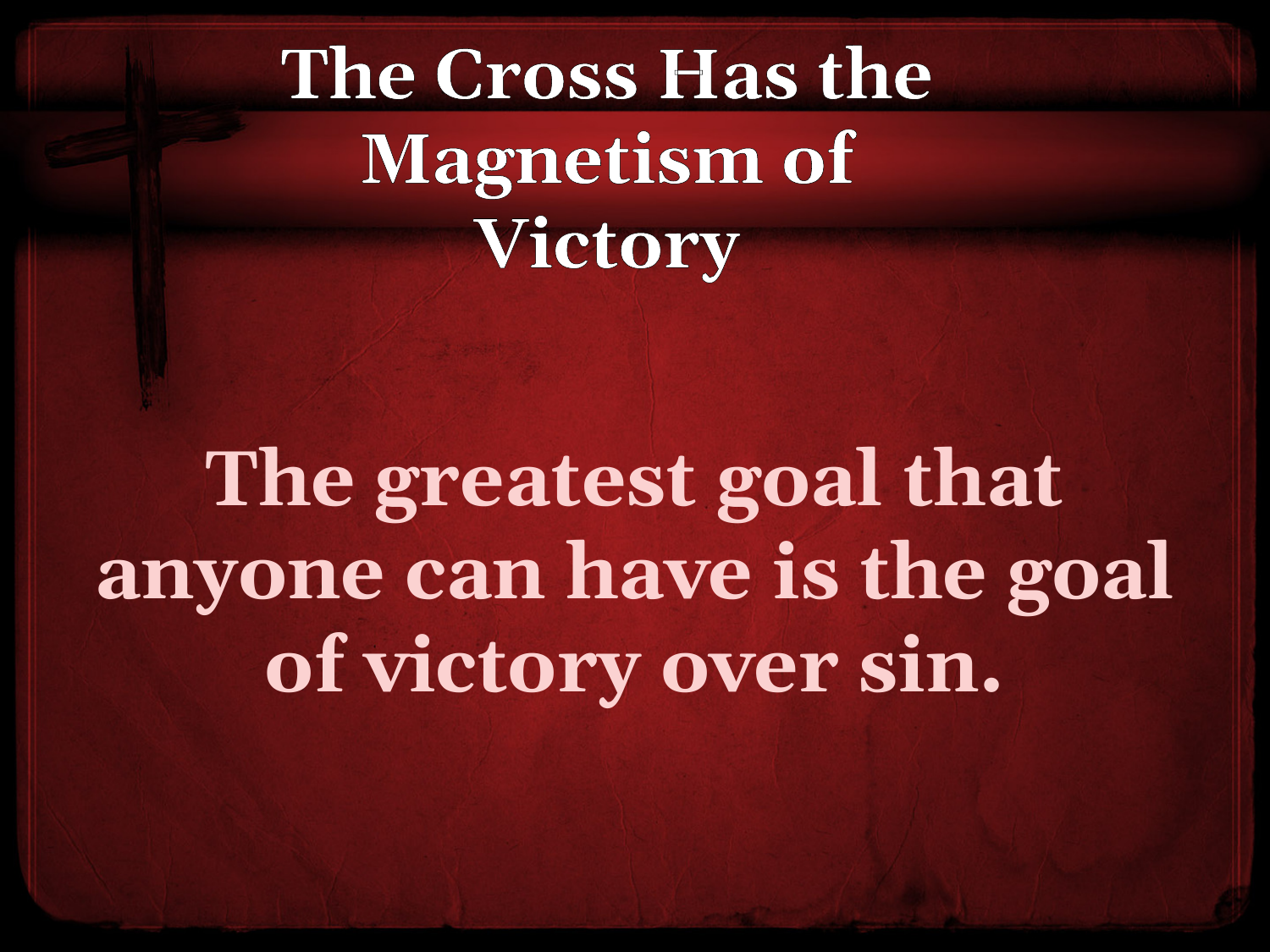

# The Cross Has the Magnetism of Victory
The greatest goal that anyone can have is the goal of victory over sin.